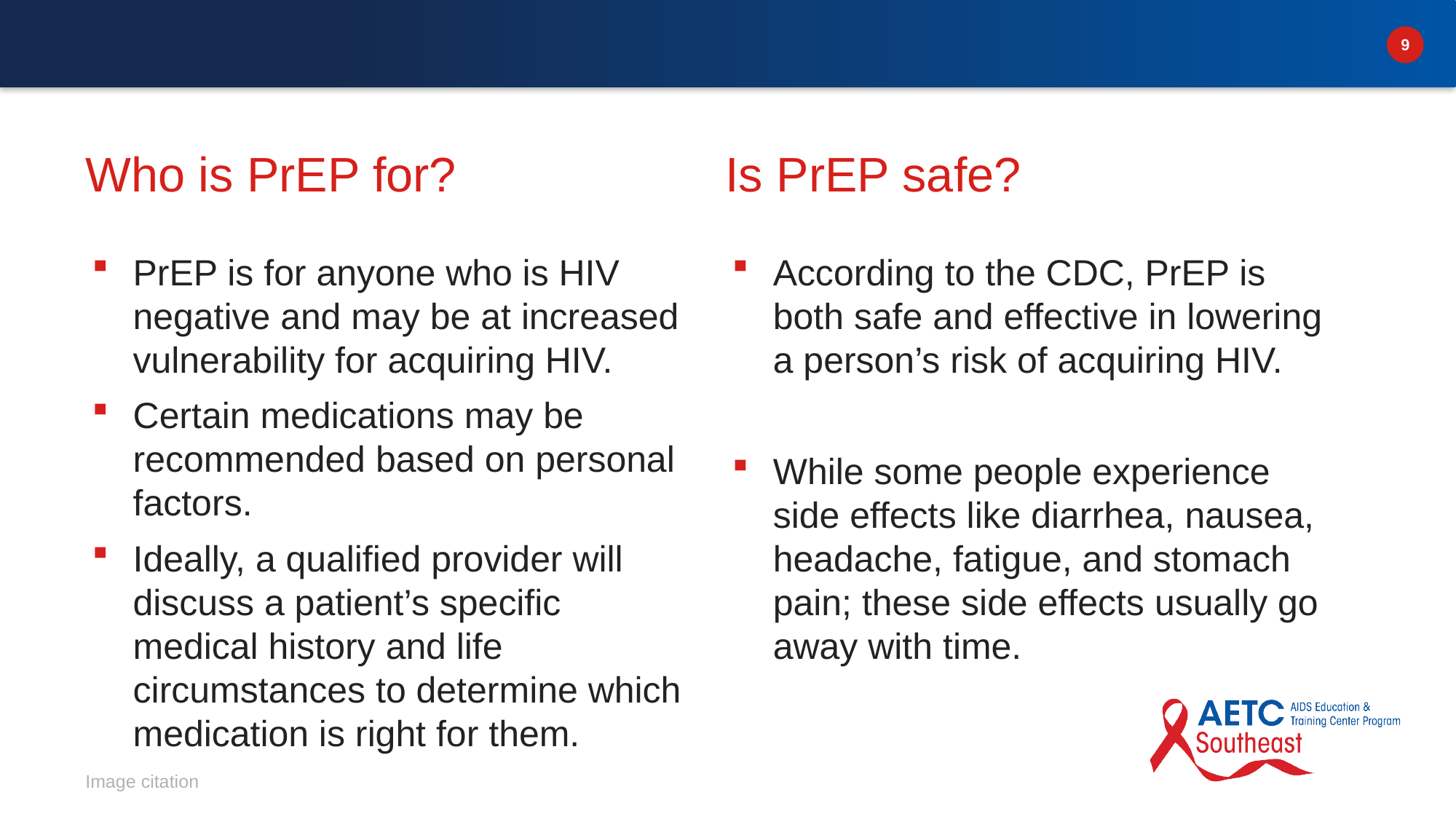

# Who is PrEP for?
Is PrEP safe?
PrEP is for anyone who is HIV negative and may be at increased vulnerability for acquiring HIV.
Certain medications may be recommended based on personal factors.
Ideally, a qualified provider will discuss a patient’s specific medical history and life circumstances to determine which medication is right for them.

According to the CDC, PrEP is both safe and effective in lowering a person’s risk of acquiring HIV.

While some people experience side effects like diarrhea, nausea, headache, fatigue, and stomach pain; these side effects usually go away with time.

Image citation